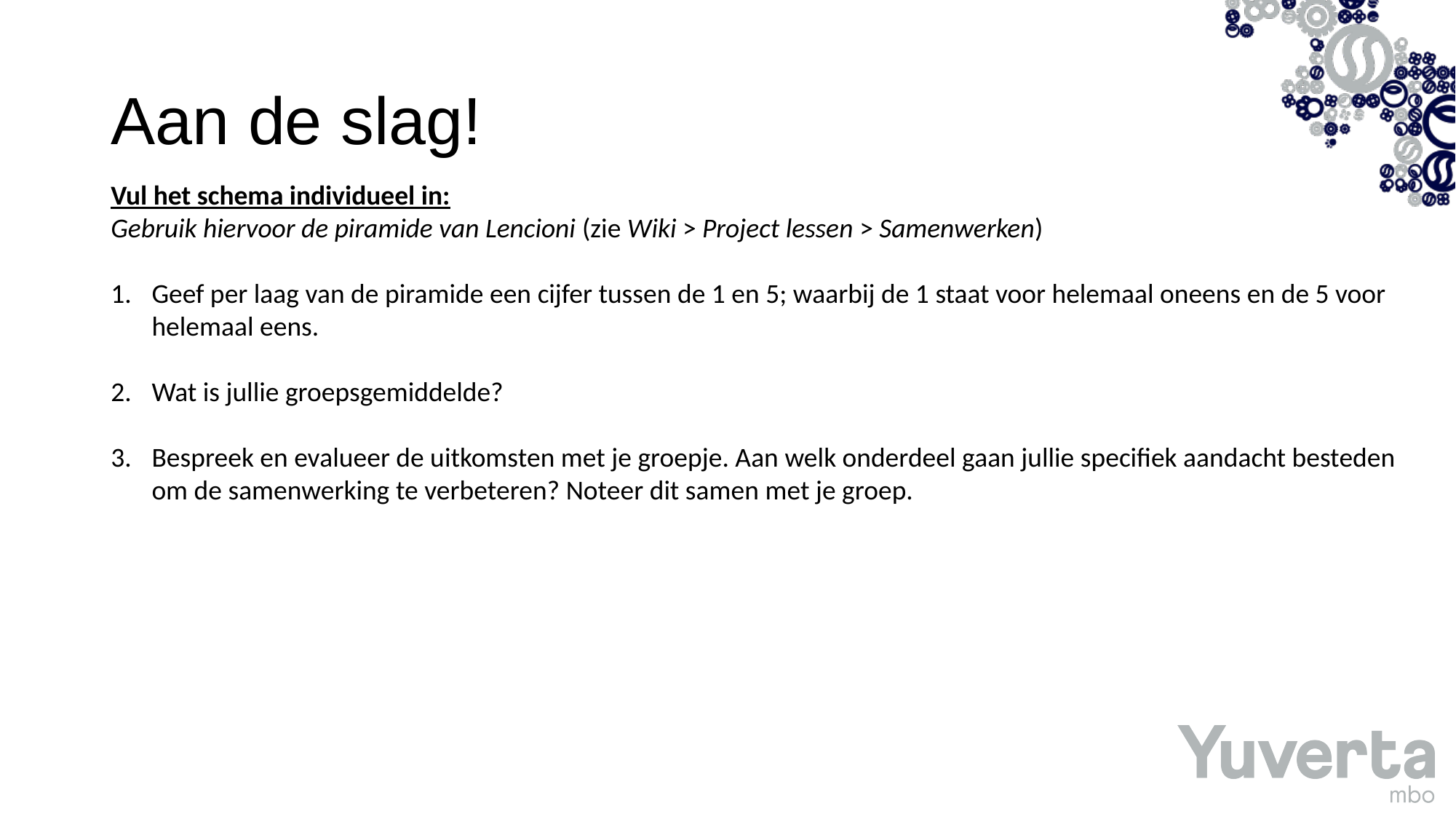

# Aan de slag!
Vul het schema individueel in:
Gebruik hiervoor de piramide van Lencioni (zie Wiki > Project lessen > Samenwerken)

Geef per laag van de piramide een cijfer tussen de 1 en 5; waarbij de 1 staat voor helemaal oneens en de 5 voor helemaal eens.

Wat is jullie groepsgemiddelde?

Bespreek en evalueer de uitkomsten met je groepje. Aan welk onderdeel gaan jullie specifiek aandacht besteden om de samenwerking te verbeteren? Noteer dit samen met je groep.